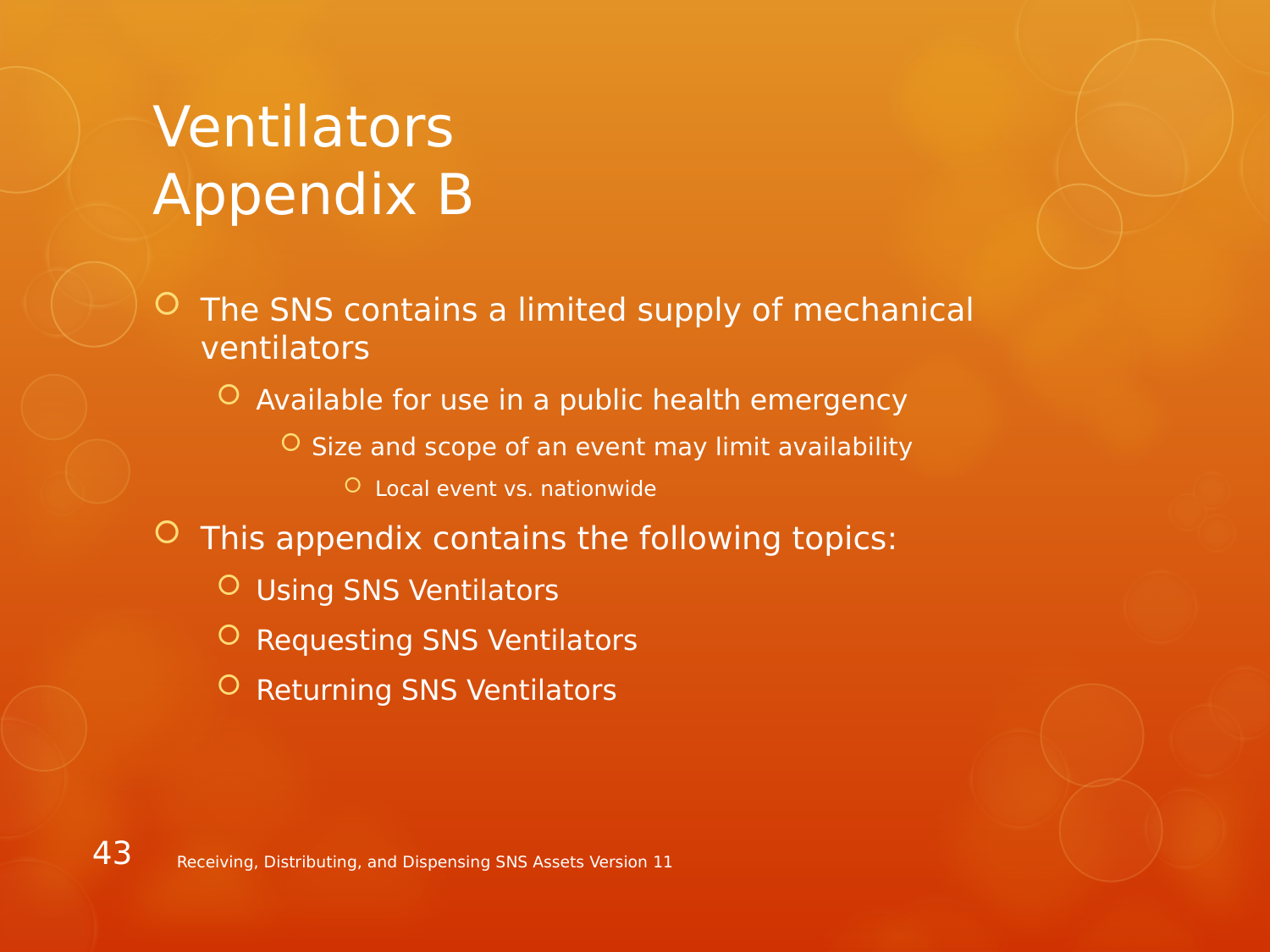

# Ventilators Appendix B
The SNS contains a limited supply of mechanical ventilators
Available for use in a public health emergency
Size and scope of an event may limit availability
Local event vs. nationwide
This appendix contains the following topics:
Using SNS Ventilators
Requesting SNS Ventilators
Returning SNS Ventilators

43
Receiving, Distributing, and Dispensing SNS Assets Version 11